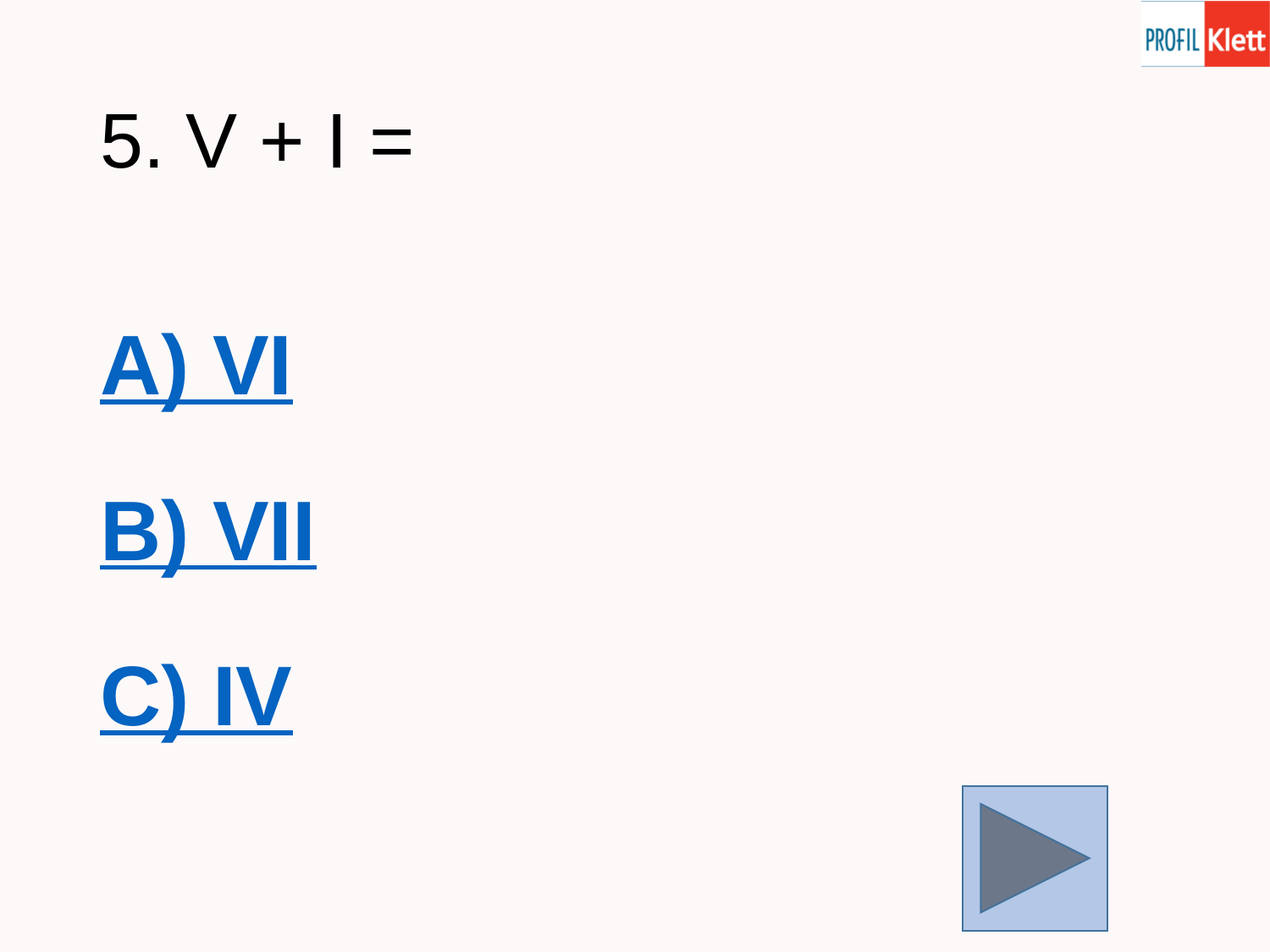

# 5. V + I =
A) VI
B) VII
C) IV